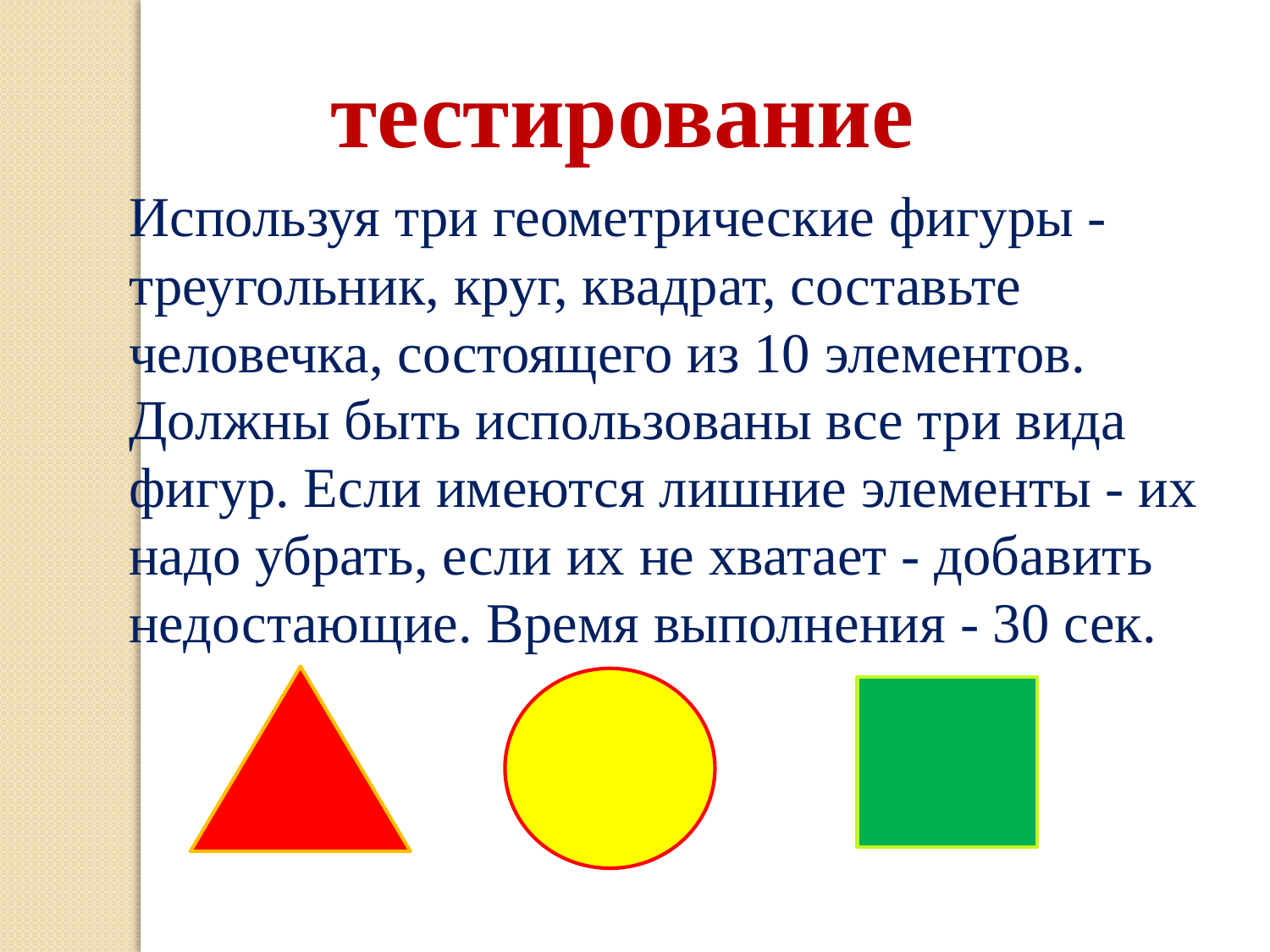

тестирование
Используя три геометрические фигуры - треугольник, круг, квадрат, составьте человечка, состоящего из 10 элементов. Должны быть использованы все три вида фигур. Если имеются лишние элементы - их надо убрать, если их не хватает - добавить недостающие. Время выполнения - 30 сек.